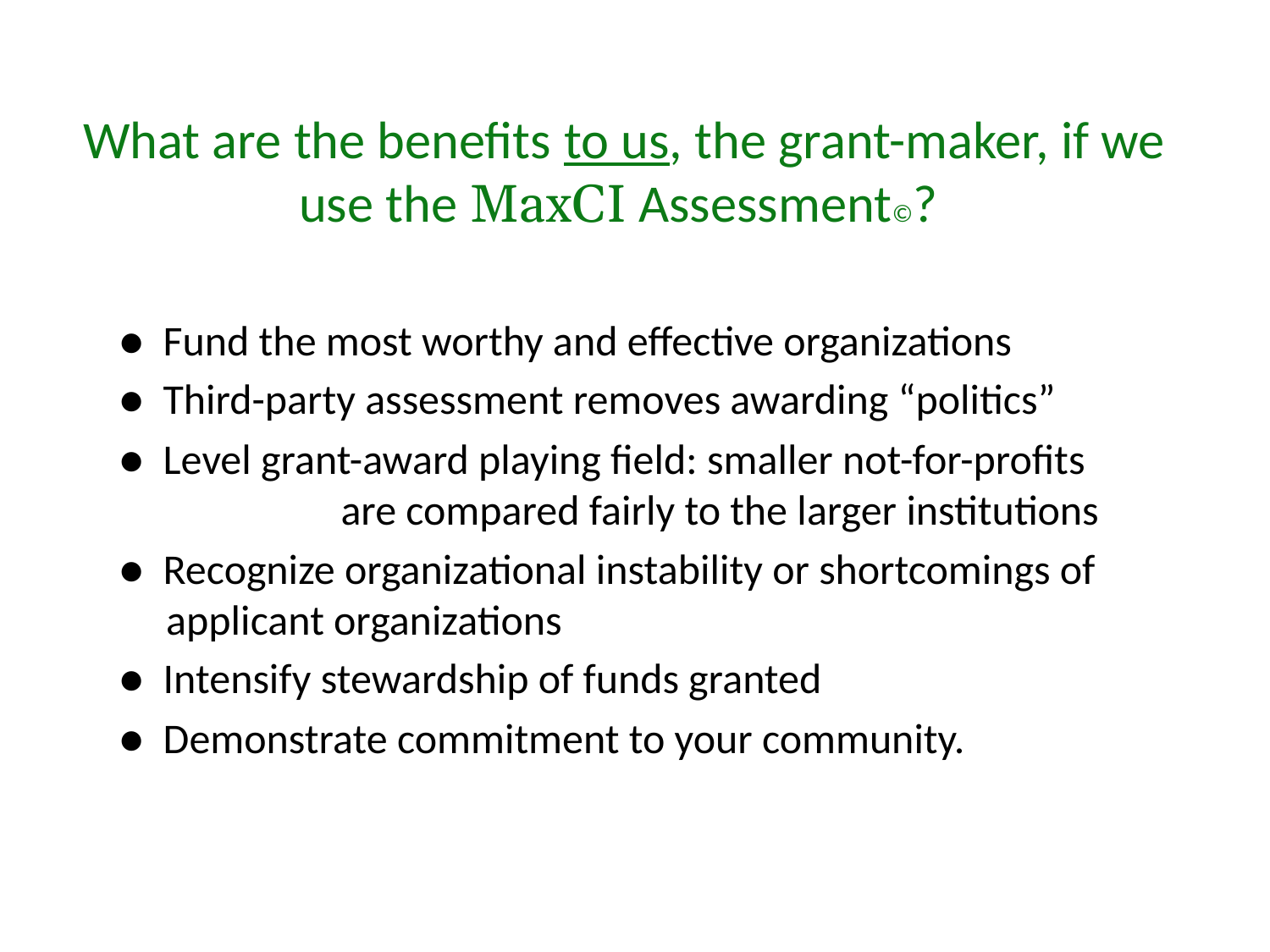

# What are the benefits to us, the grant-maker, if we use the MaxCI Assessment©?
●  Fund the most worthy and effective organizations
●  Third-party assessment removes awarding “politics”
●  Level grant-award playing field: smaller not-for-profits 	     are compared fairly to the larger institutions
●  Recognize organizational instability or shortcomings of applicant organizations
●  Intensify stewardship of funds granted
●  Demonstrate commitment to your community.